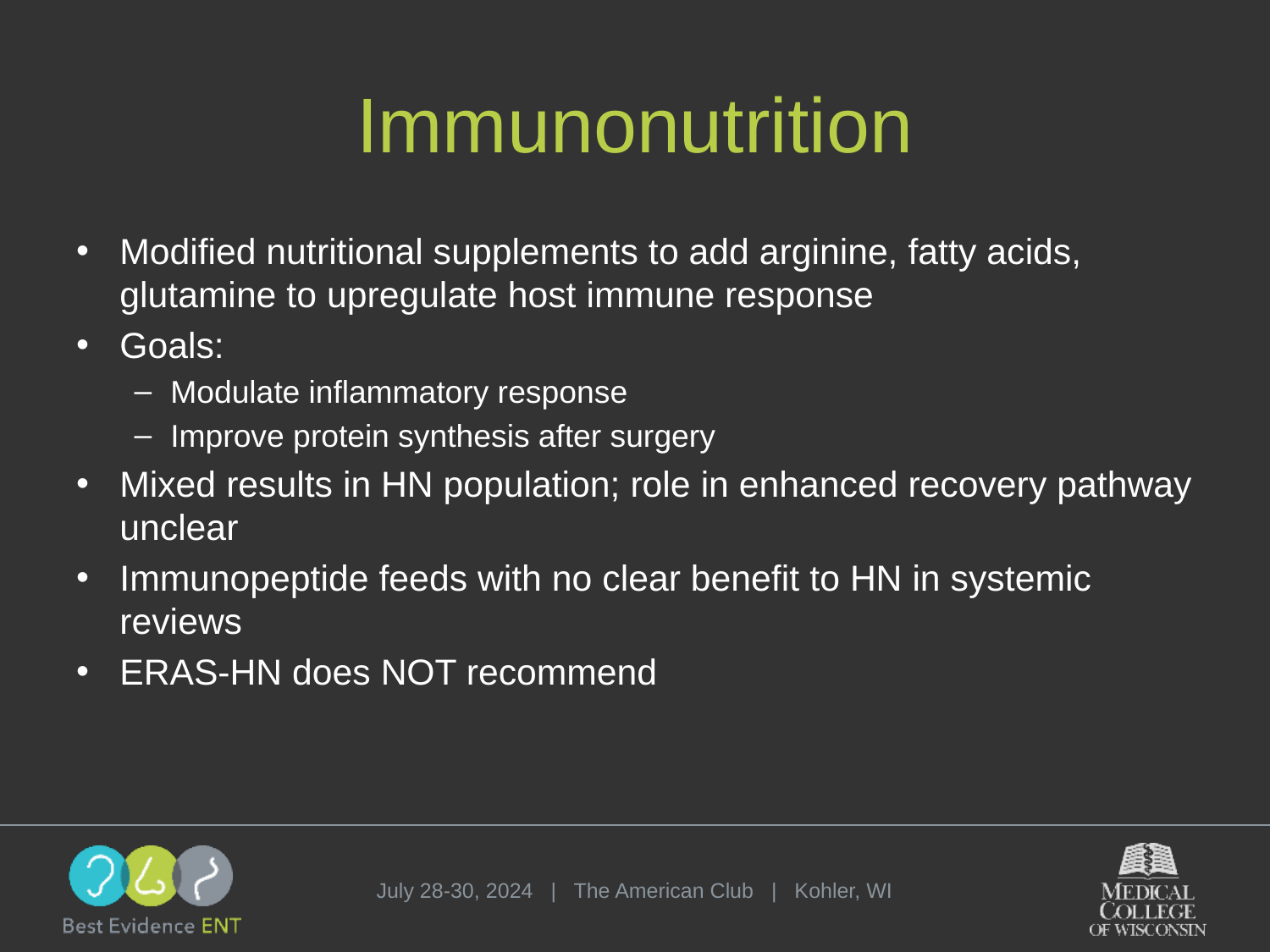

# Immunonutrition
Modified nutritional supplements to add arginine, fatty acids, glutamine to upregulate host immune response
Goals:
Modulate inflammatory response
Improve protein synthesis after surgery
Mixed results in HN population; role in enhanced recovery pathway unclear
Immunopeptide feeds with no clear benefit to HN in systemic reviews
ERAS-HN does NOT recommend

Neck Cancer Surgery With Free Flap Reconstruction: A
July 28-30, 2024   |   The American Club   |   Kohler, WI